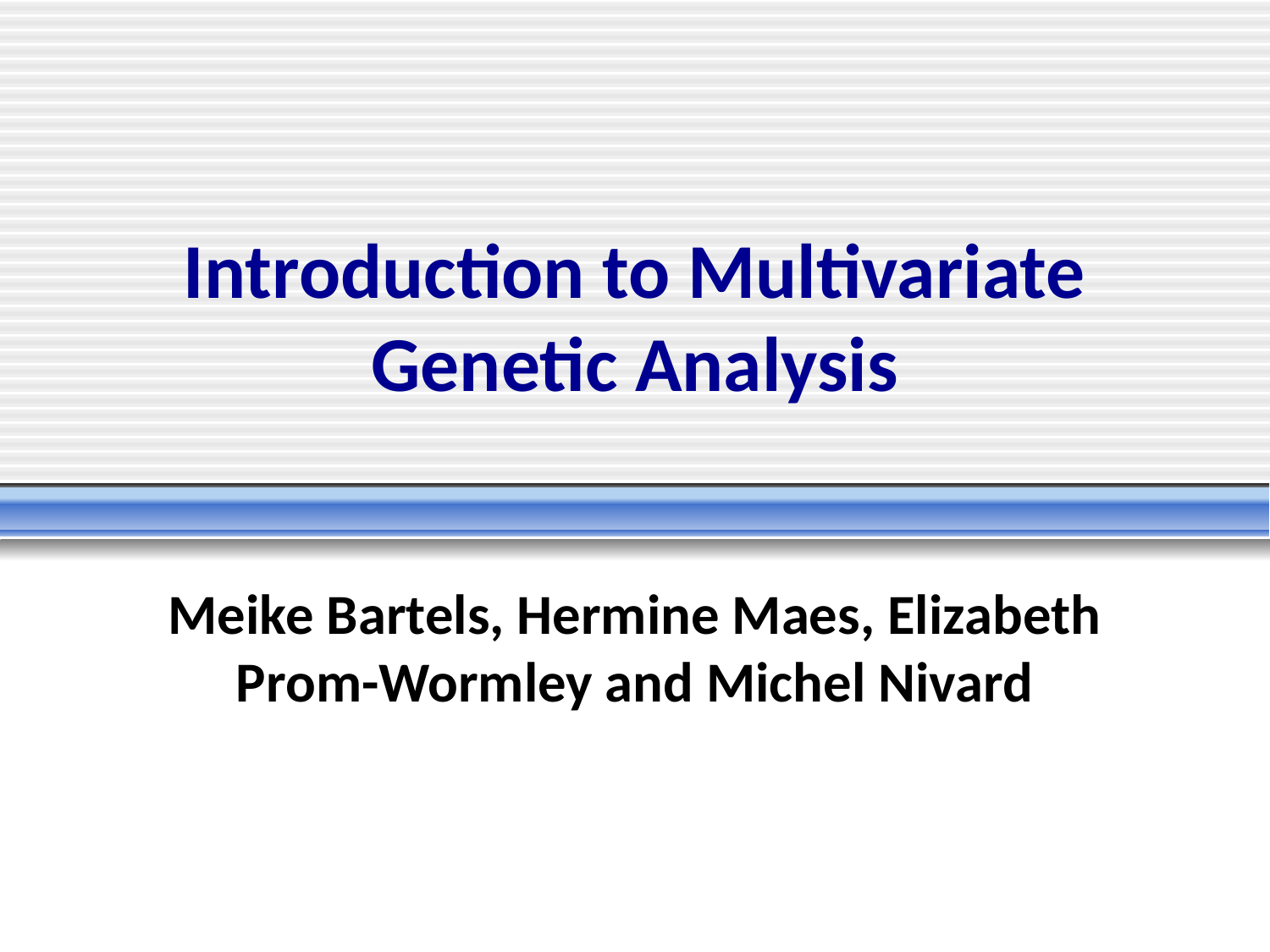

# Introduction to Multivariate Genetic Analysis
Meike Bartels, Hermine Maes, Elizabeth Prom-Wormley and Michel Nivard